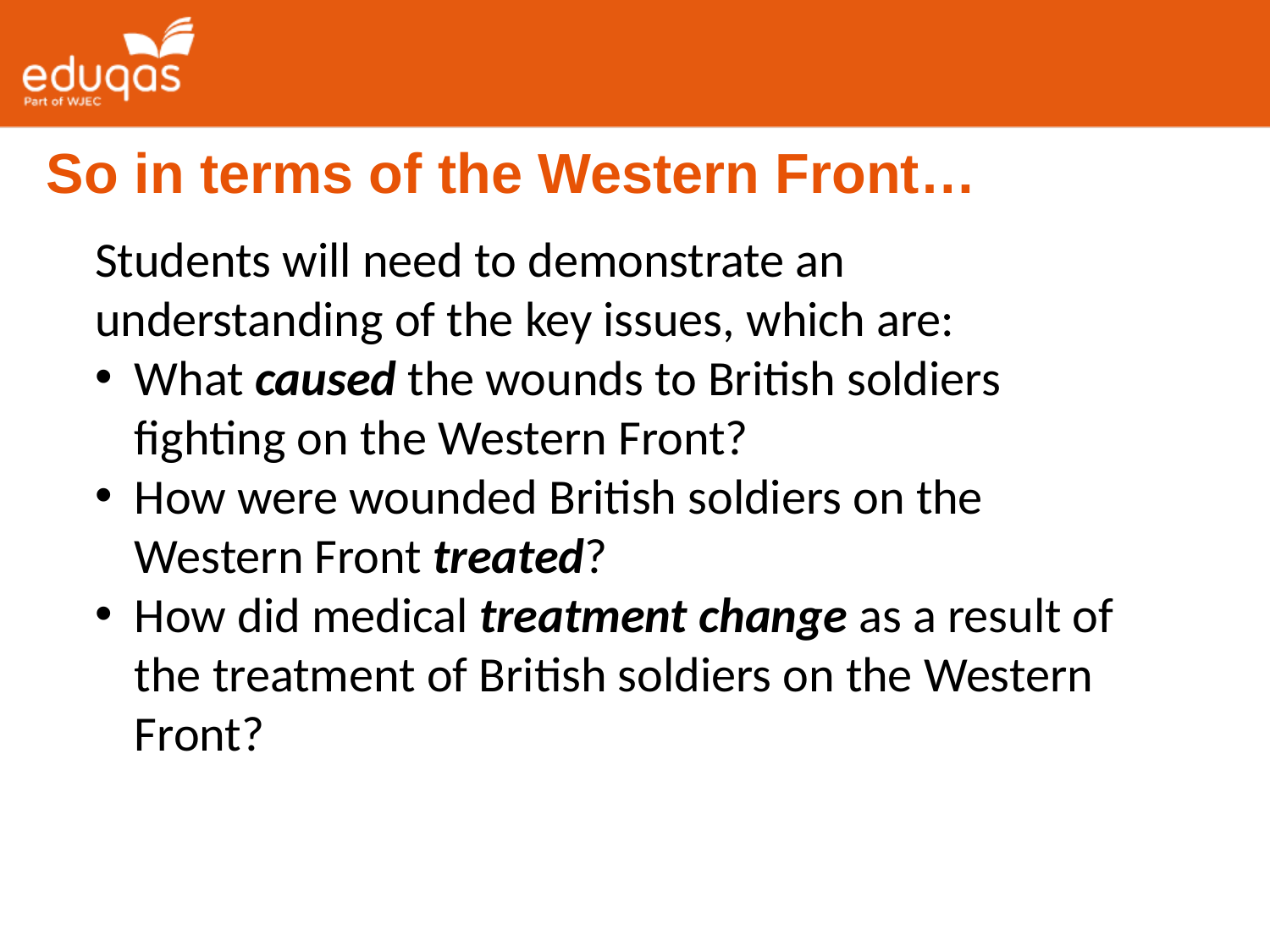

So in terms of the Western Front…

Students will need to demonstrate an understanding of the key issues, which are:
What caused the wounds to British soldiers fighting on the Western Front?
How were wounded British soldiers on the Western Front treated?
How did medical treatment change as a result of the treatment of British soldiers on the Western Front?